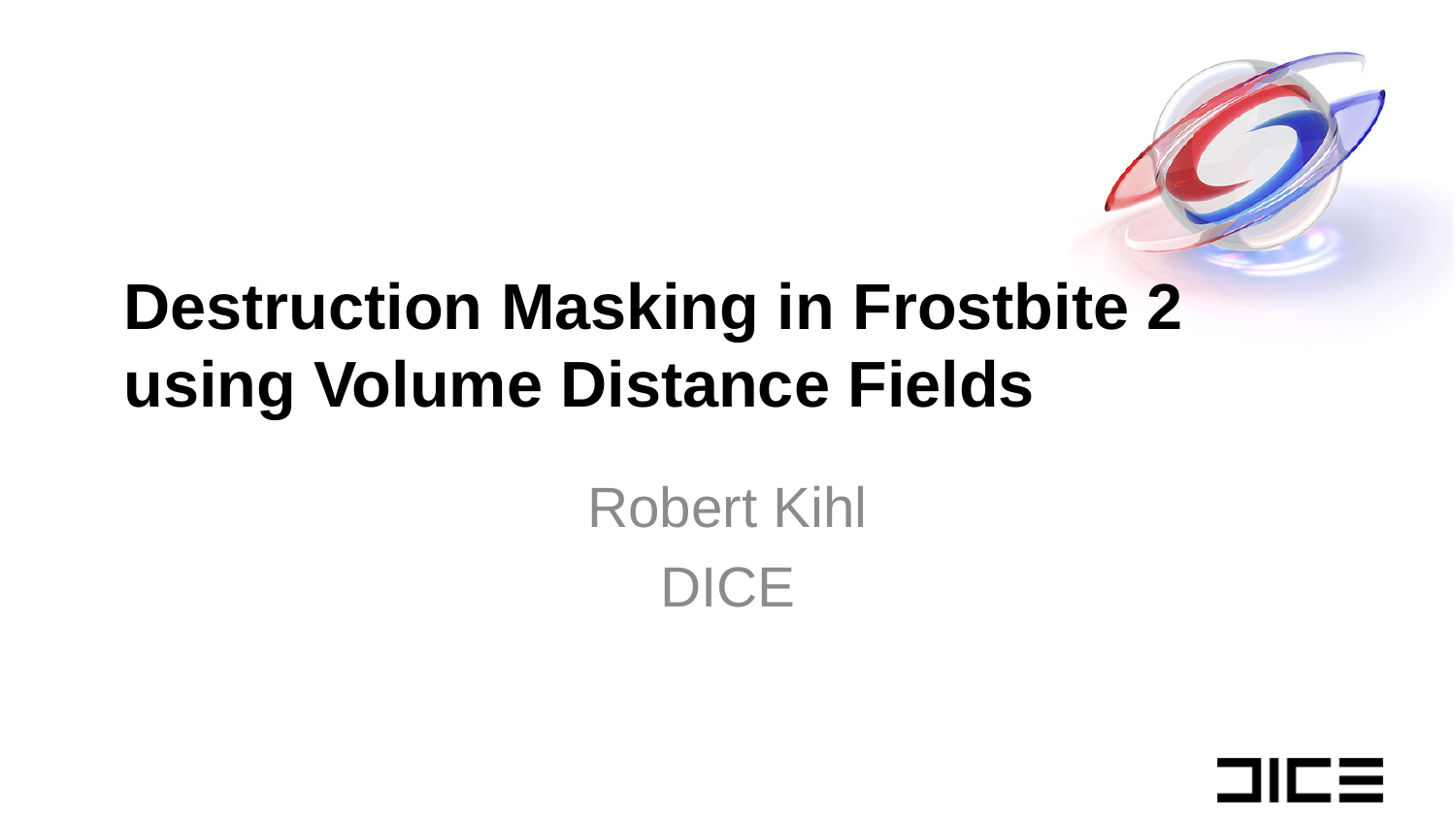

# Destruction Masking in Frostbite 2 using Volume Distance Fields
Robert Kihl
DICE